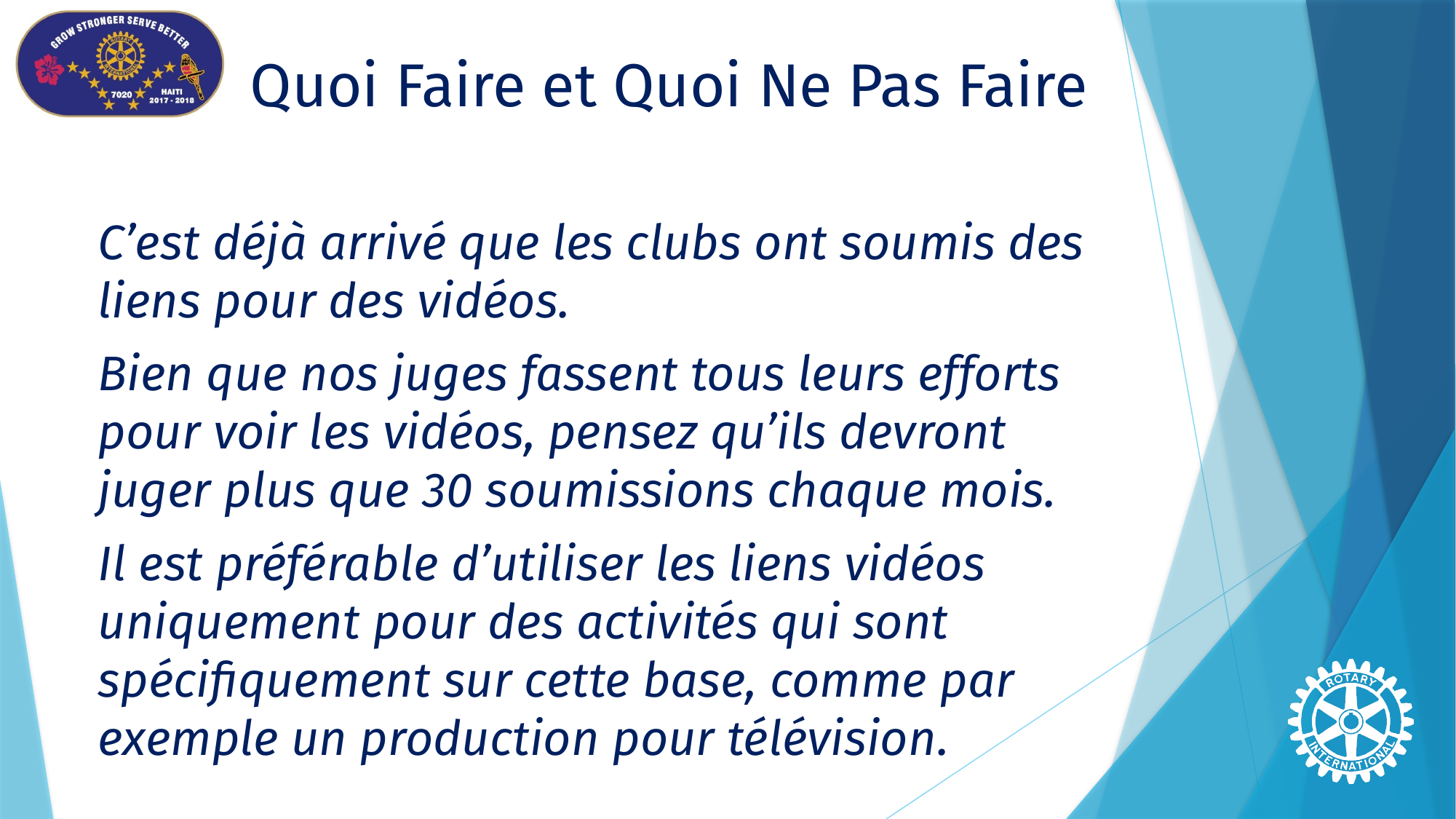

# Quoi Faire et Quoi Ne Pas Faire
C’est déjà arrivé que les clubs ont soumis des liens pour des vidéos.
Bien que nos juges fassent tous leurs efforts pour voir les vidéos, pensez qu’ils devront juger plus que 30 soumissions chaque mois.
Il est préférable d’utiliser les liens vidéos uniquement pour des activités qui sont spécifiquement sur cette base, comme par exemple un production pour télévision.